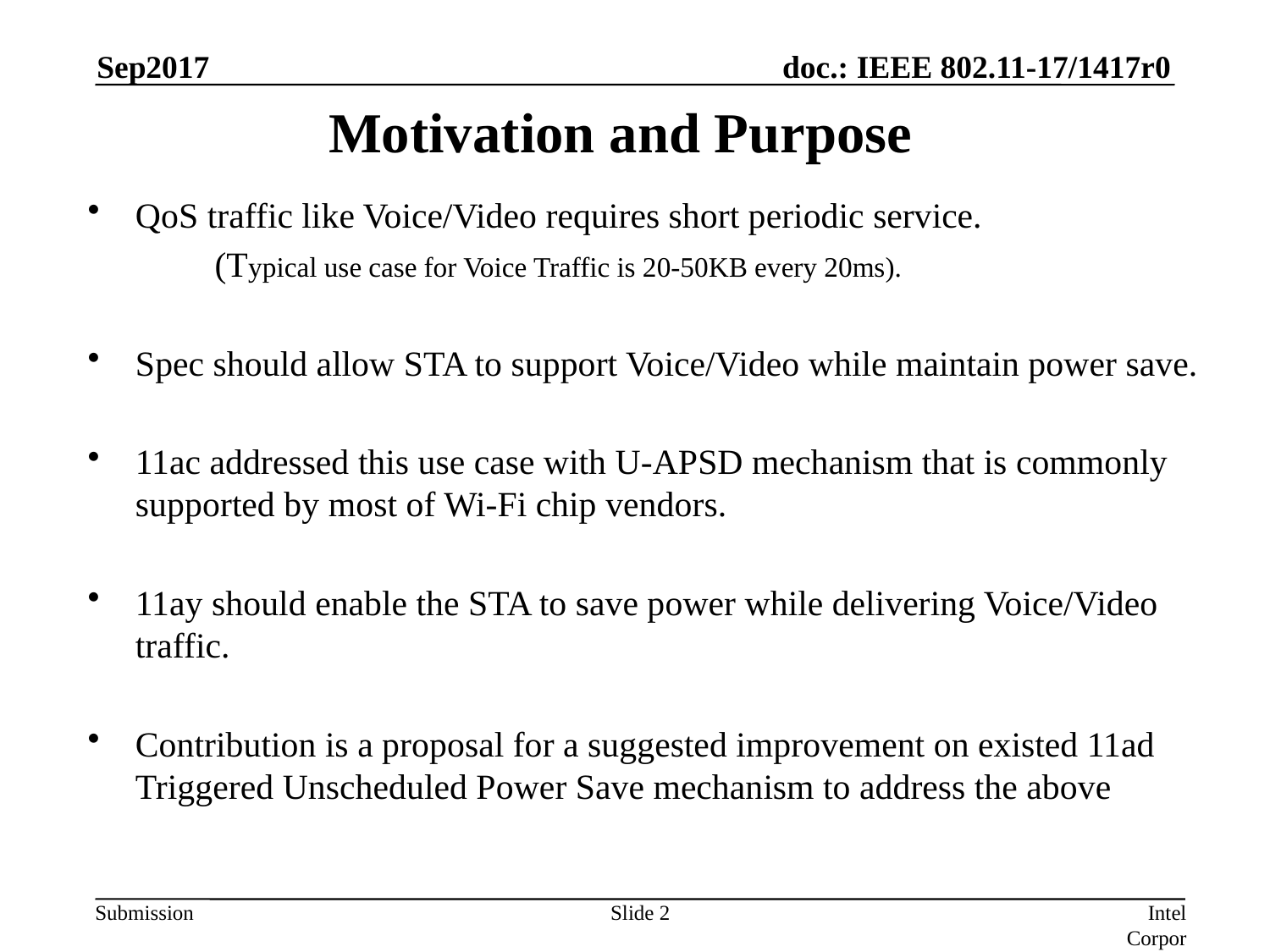

Sep2017
# Motivation and Purpose
QoS traffic like Voice/Video requires short periodic service.
	(Typical use case for Voice Traffic is 20-50KB every 20ms).

Spec should allow STA to support Voice/Video while maintain power save.

11ac addressed this use case with U-APSD mechanism that is commonly supported by most of Wi-Fi chip vendors.

11ay should enable the STA to save power while delivering Voice/Video traffic.

Contribution is a proposal for a suggested improvement on existed 11ad Triggered Unscheduled Power Save mechanism to address the above

Slide 2
Intel Corporation